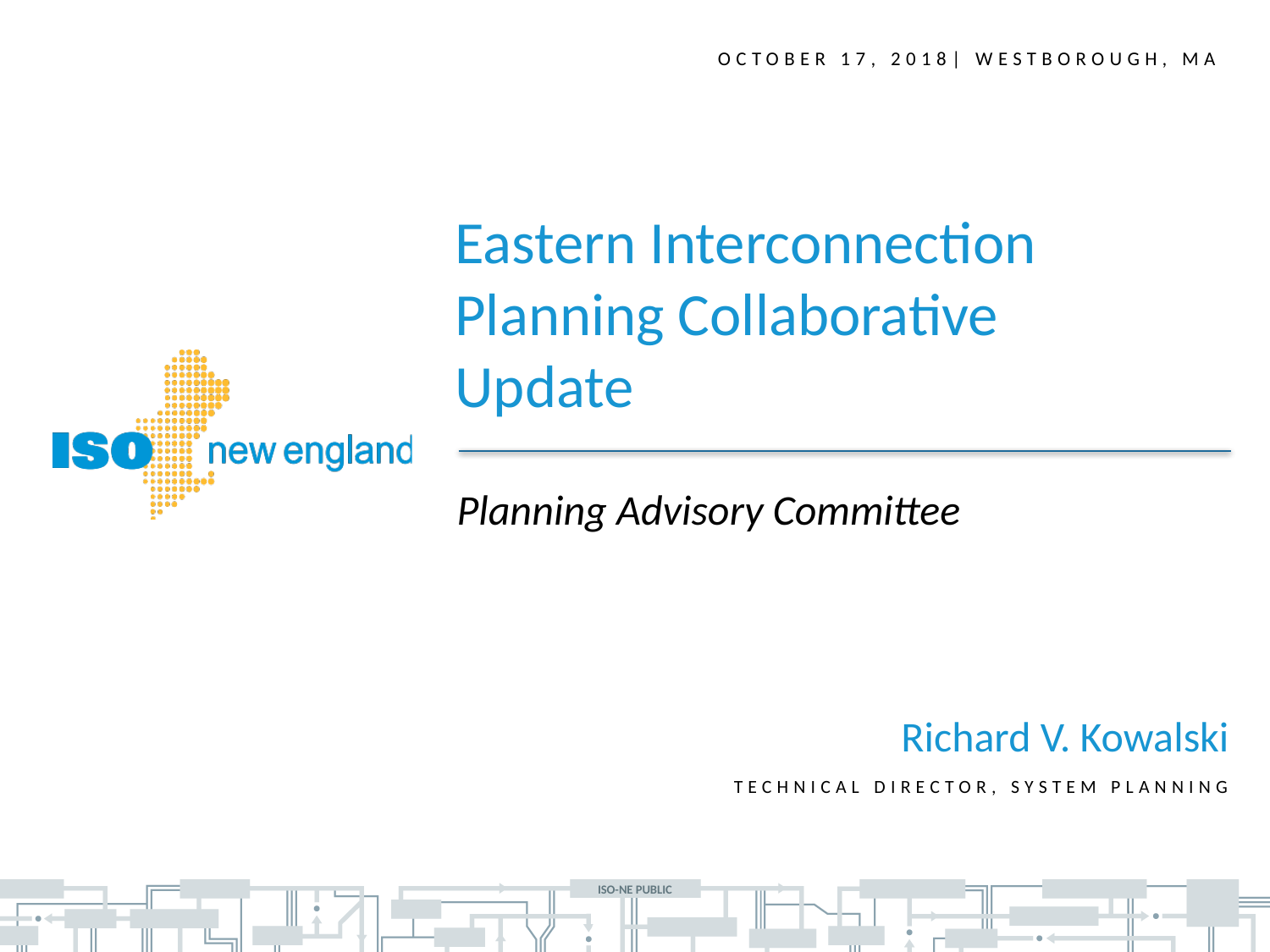

October 17, 2018| Westborough, ma
Eastern Interconnection Planning Collaborative
Update
Planning Advisory Committee
Richard V. Kowalski

Technical Director, SYSTEM PLANNING